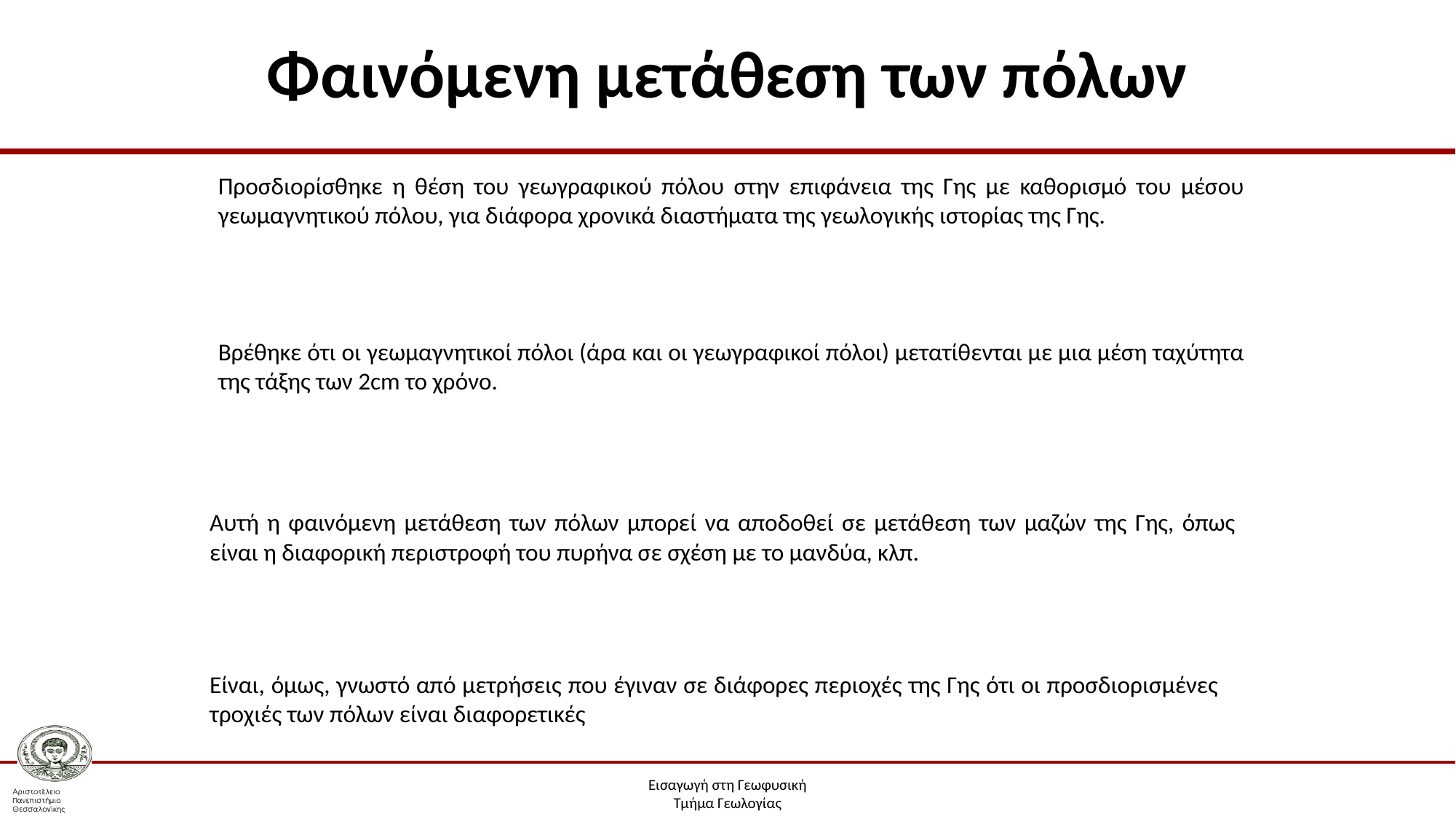

# Φαινόμενη μετάθεση των πόλων
Προσδιορίσθηκε η θέση του γεωγραφικού πόλου στην επιφάνεια της Γης με καθορισμό του μέσου γεωμαγνητικού πόλου, για διάφορα χρονικά διαστήματα της γεωλογικής ιστορίας της Γης.
Βρέθηκε ότι οι γεωμαγνητικοί πόλοι (άρα και οι γεωγραφικοί πόλοι) μετατίθενται με μια μέση ταχύτητα της τάξης των 2cm το χρόνο.
Αυτή η φαινόμενη μετάθεση των πόλων μπορεί να αποδοθεί σε μετάθεση των μαζών της Γης, όπως είναι η διαφορική περιστροφή του πυρήνα σε σχέση με το μανδύα, κλπ.
Είναι, όμως, γνωστό από μετρήσεις που έγιναν σε διάφορες περιοχές της Γης ότι οι προσδιορισμένες τροχιές των πόλων είναι διαφορετικές